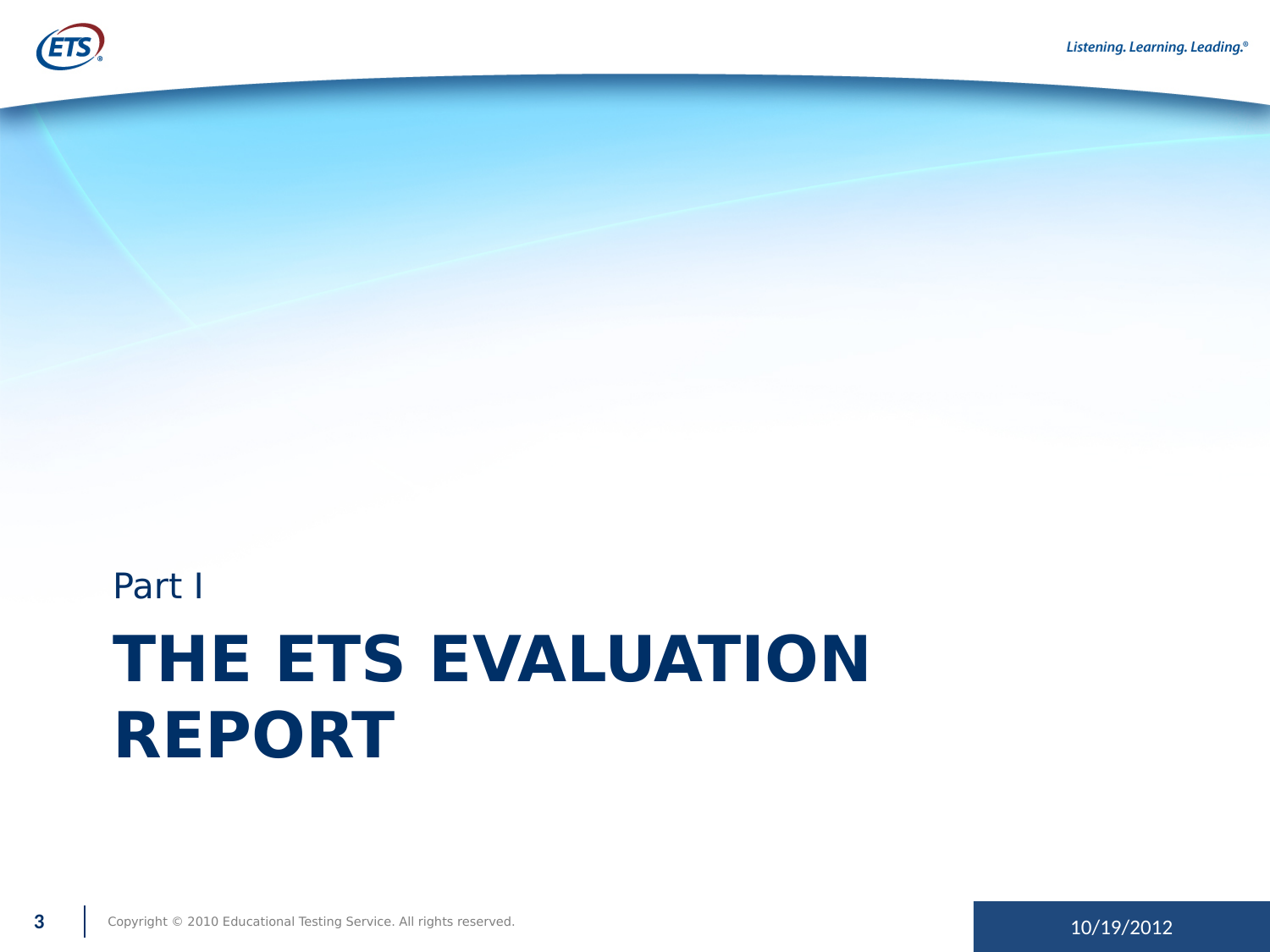

Part I
# The ETS Evaluation Report
3
10/19/2012